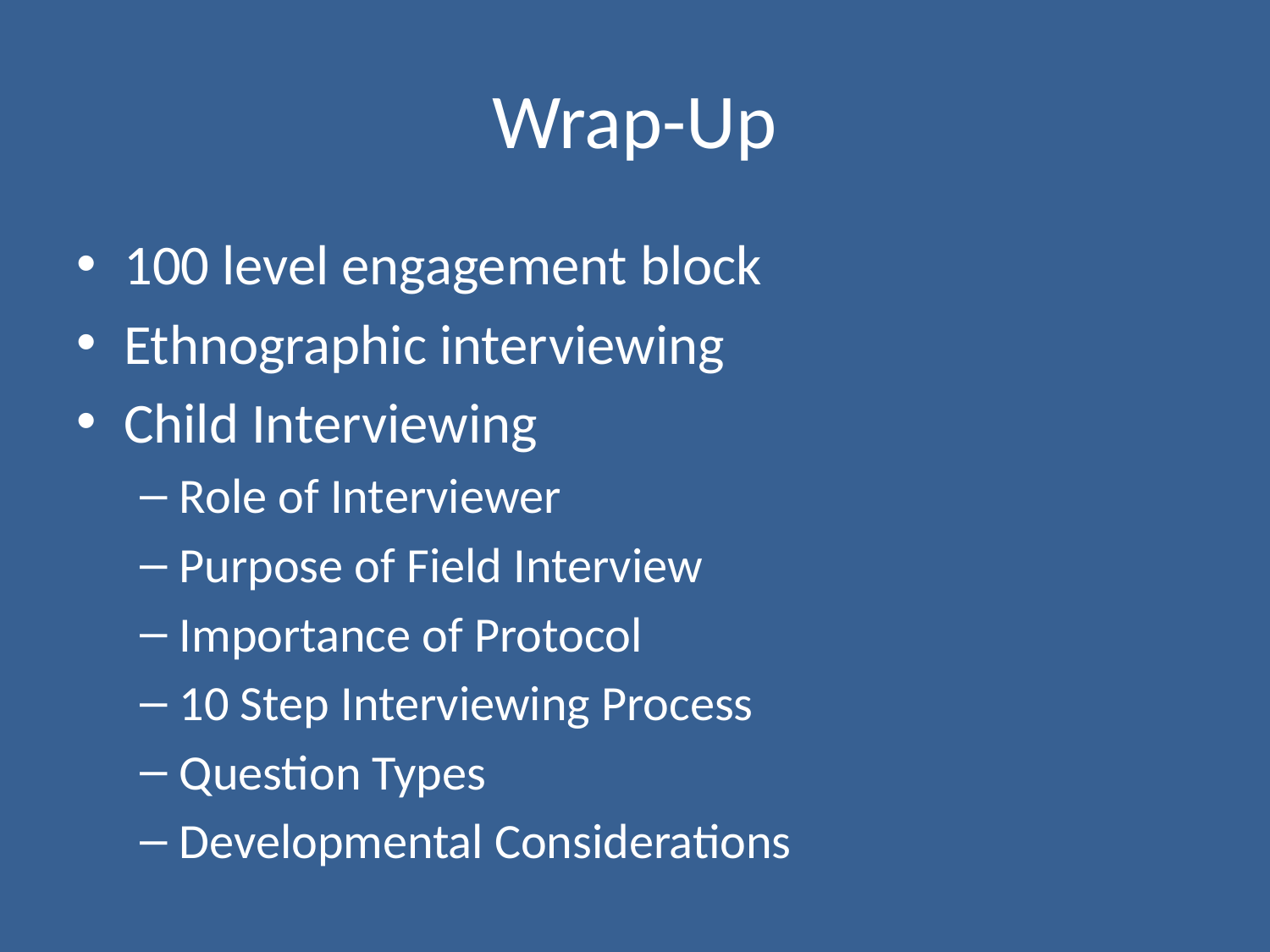

# Wrap-Up
100 level engagement block
Ethnographic interviewing
Child Interviewing
Role of Interviewer
Purpose of Field Interview
Importance of Protocol
10 Step Interviewing Process
Question Types
Developmental Considerations